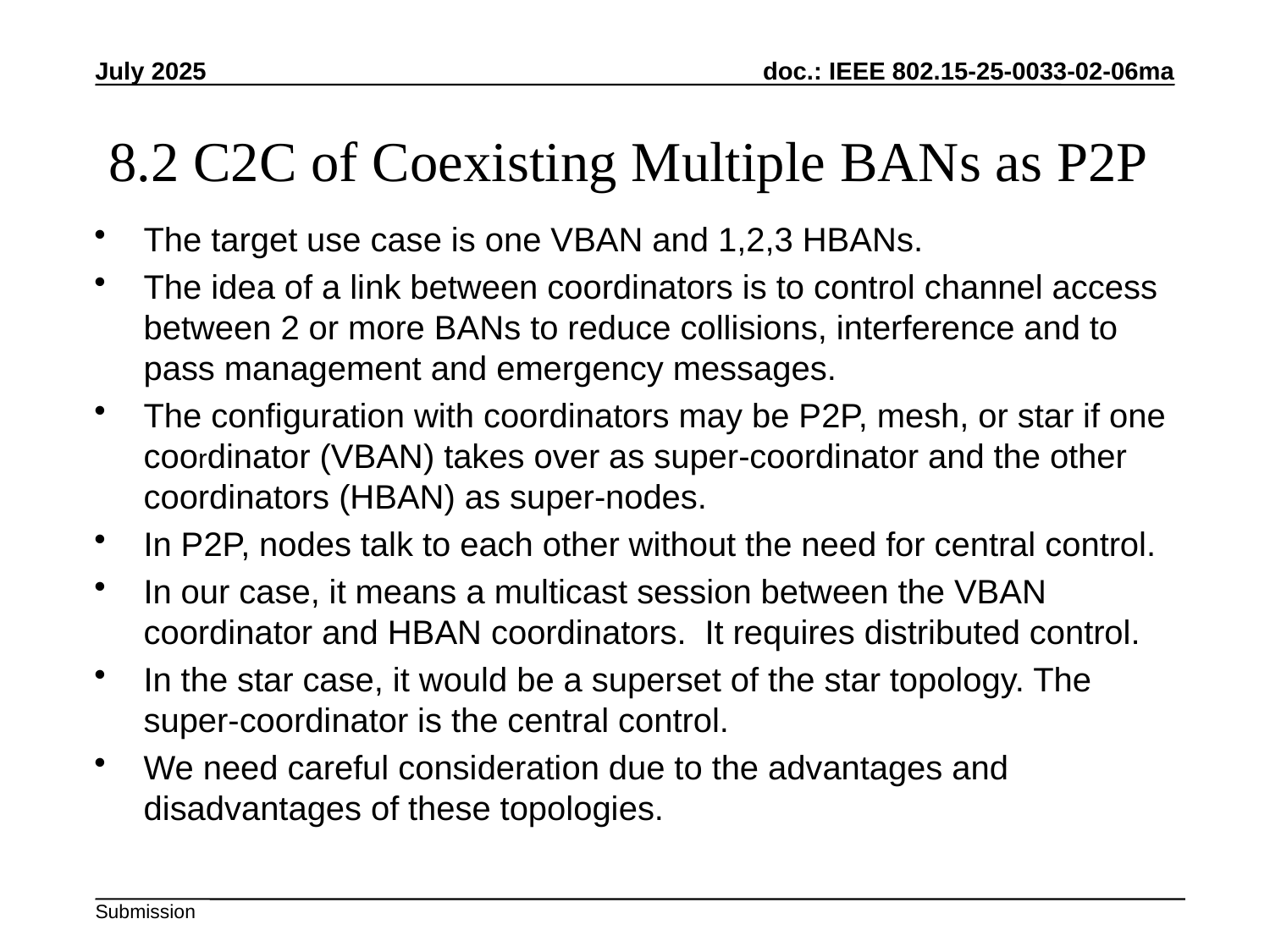

July 2025
# 8.2 C2C of Coexisting Multiple BANs as P2P
The target use case is one VBAN and 1,2,3 HBANs.
The idea of a link between coordinators is to control channel access between 2 or more BANs to reduce collisions, interference and to pass management and emergency messages.
The configuration with coordinators may be P2P, mesh, or star if one coordinator (VBAN) takes over as super-coordinator and the other coordinators (HBAN) as super-nodes.
In P2P, nodes talk to each other without the need for central control.
In our case, it means a multicast session between the VBAN coordinator and HBAN coordinators.  It requires distributed control.
In the star case, it would be a superset of the star topology. The super-coordinator is the central control.
We need careful consideration due to the advantages and disadvantages of these topologies.